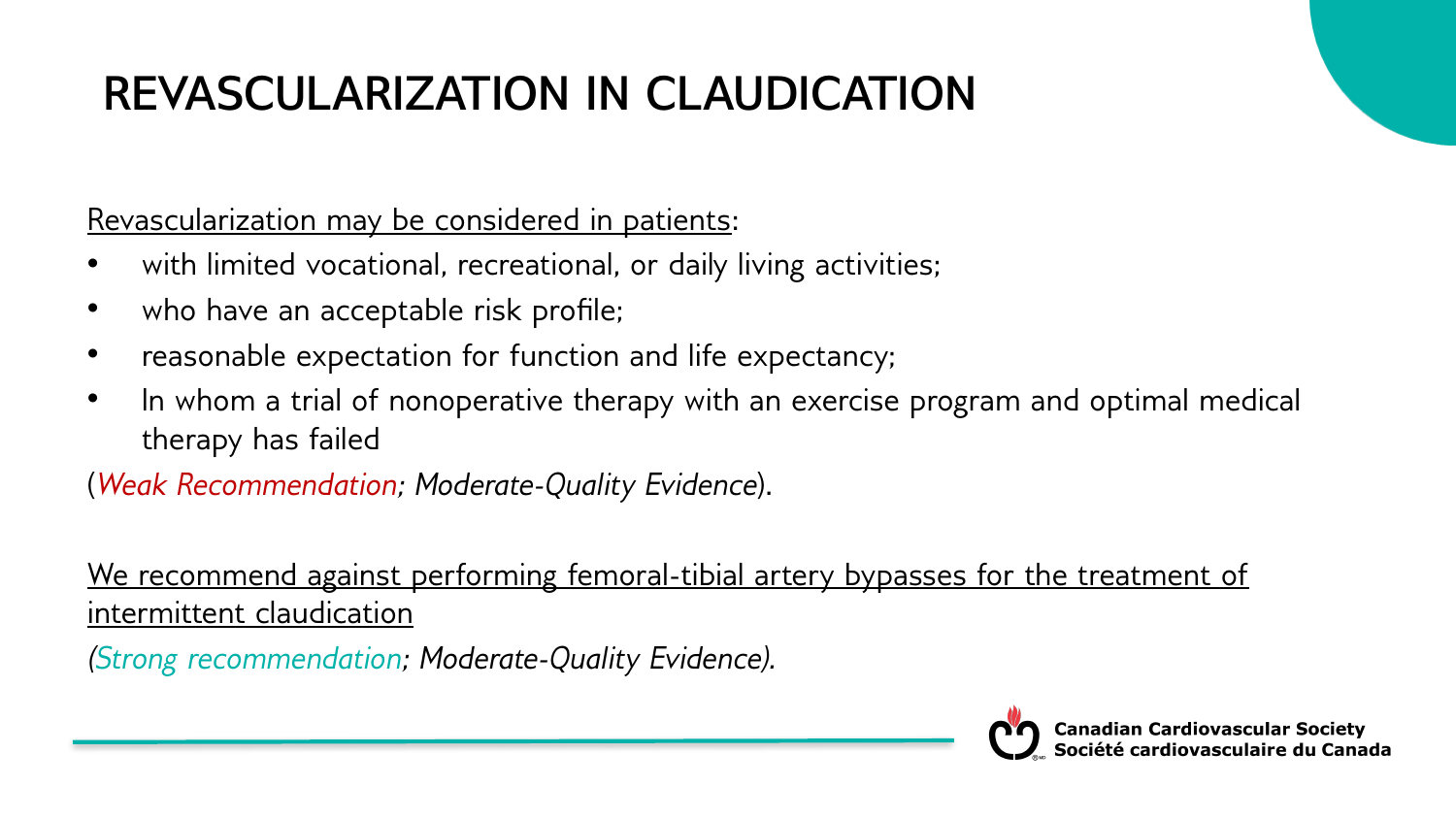

REVASCULARIZATION IN CLAUDICATION
Revascularization may be considered in patients:
with limited vocational, recreational, or daily living activities;
who have an acceptable risk profile;
reasonable expectation for function and life expectancy;
In whom a trial of nonoperative therapy with an exercise program and optimal medical therapy has failed
(Weak Recommendation; Moderate-Quality Evidence).

We recommend against performing femoral-tibial artery bypasses for the treatment of intermittent claudication
(Strong recommendation; Moderate-Quality Evidence).